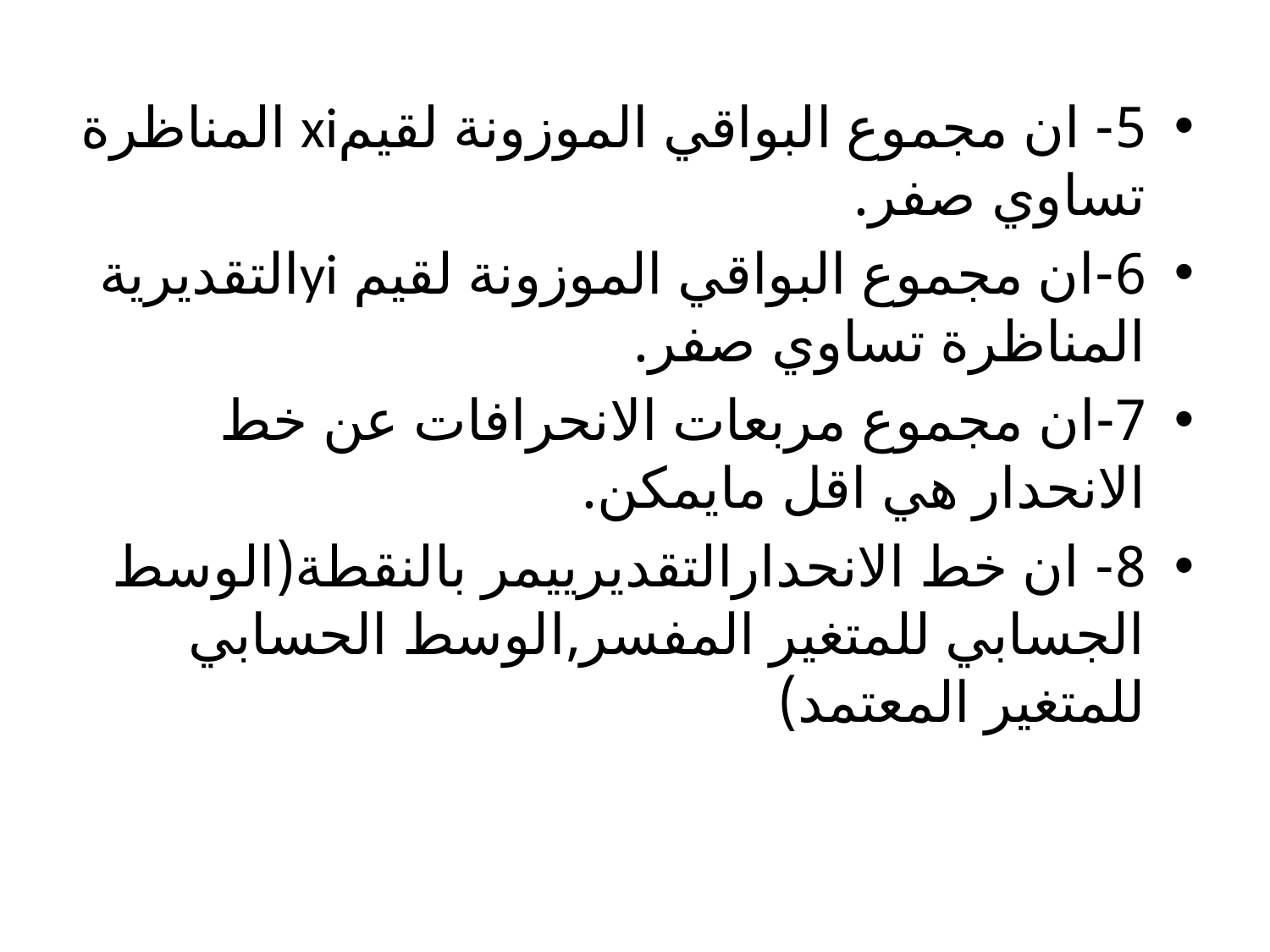

5- ان مجموع البواقي الموزونة لقيمxi المناظرة تساوي صفر.
6-ان مجموع البواقي الموزونة لقيم yiالتقديرية المناظرة تساوي صفر.
7-ان مجموع مربعات الانحرافات عن خط الانحدار هي اقل مايمكن.
8- ان خط الانحدارالتقديرييمر بالنقطة(الوسط الجسابي للمتغير المفسر,الوسط الحسابي للمتغير المعتمد)